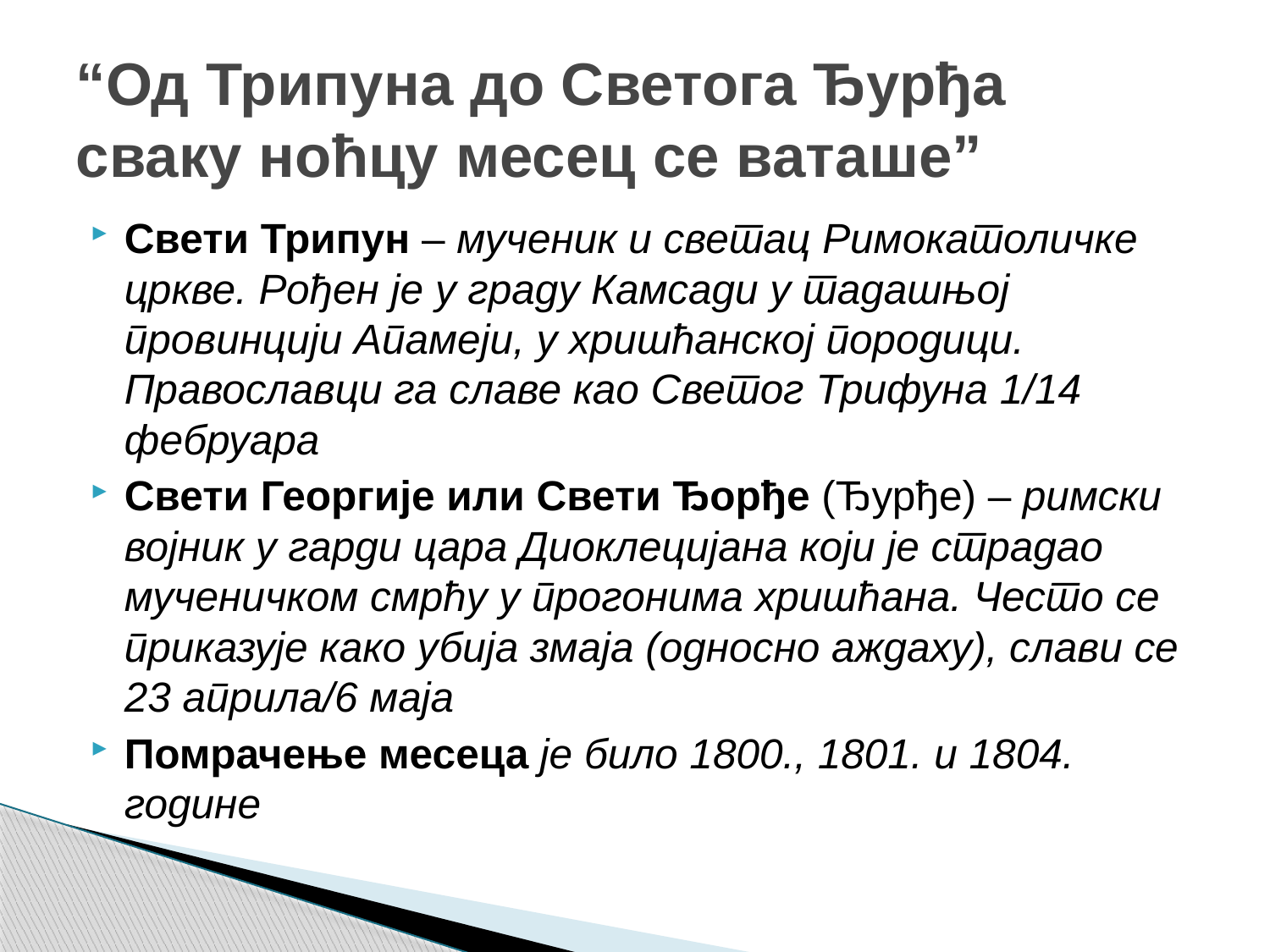

# “Од Трипуна до Светога Ђурђа сваку ноћцу месец се ваташе”
Свети Трипун – мученик и светац Римокатоличке цркве. Рођен је у граду Камсади у тадашњој провинцији Апамеји, у хришћанској породици. Православци га славе као Светог Трифуна 1/14 фебруара
Свети Георгије или Свети Ђорђе (Ђурђе) – римски војник у гарди цара Диоклецијана који је страдао мученичком смрћу у прогонима хришћана. Често се приказује како убија змаја (односно аждаху), слави се 23 априла/6 маја
Помрачење месеца је било 1800., 1801. и 1804. године